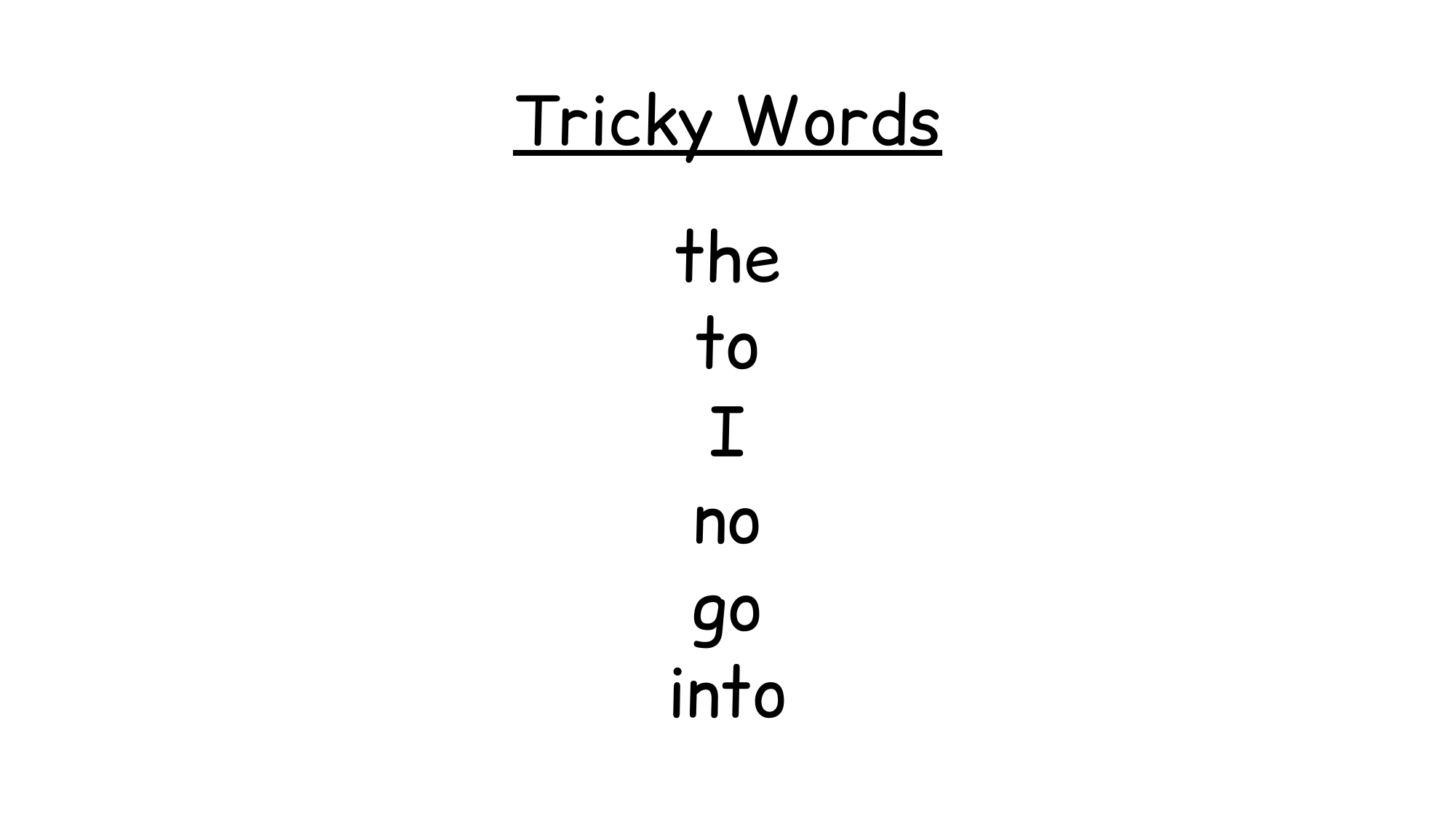

# Tricky Words
the
to
I
no
go
into